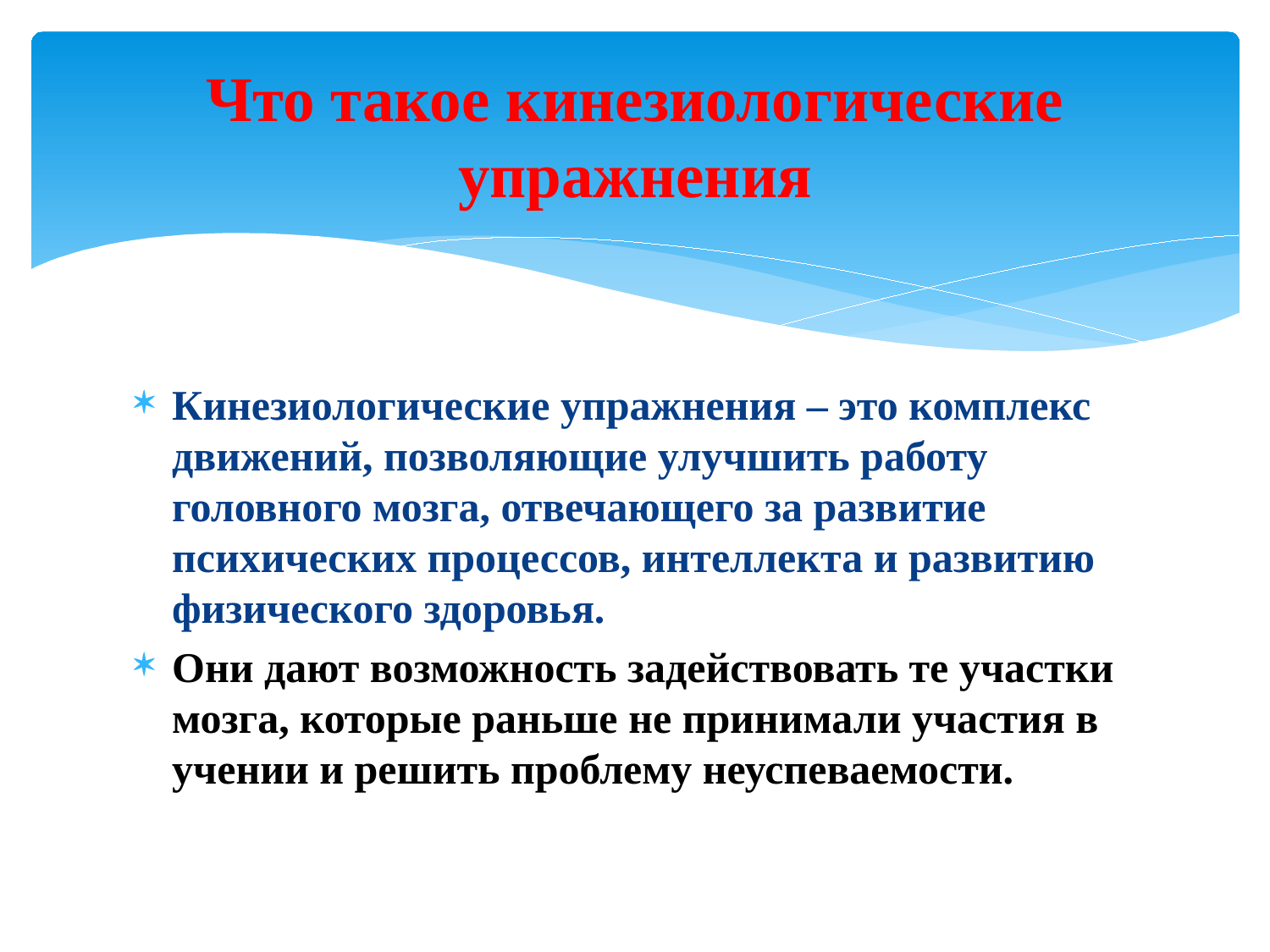

# Что такое кинезиологические упражнения
Кинезиологические упражнения – это комплекс движений, позволяющие улучшить работу головного мозга, отвечающего за развитие психических процессов, интеллекта и развитию физического здоровья.
Они дают возможность задействовать те участки мозга, которые раньше не принимали участия в учении и решить проблему неуспеваемости.